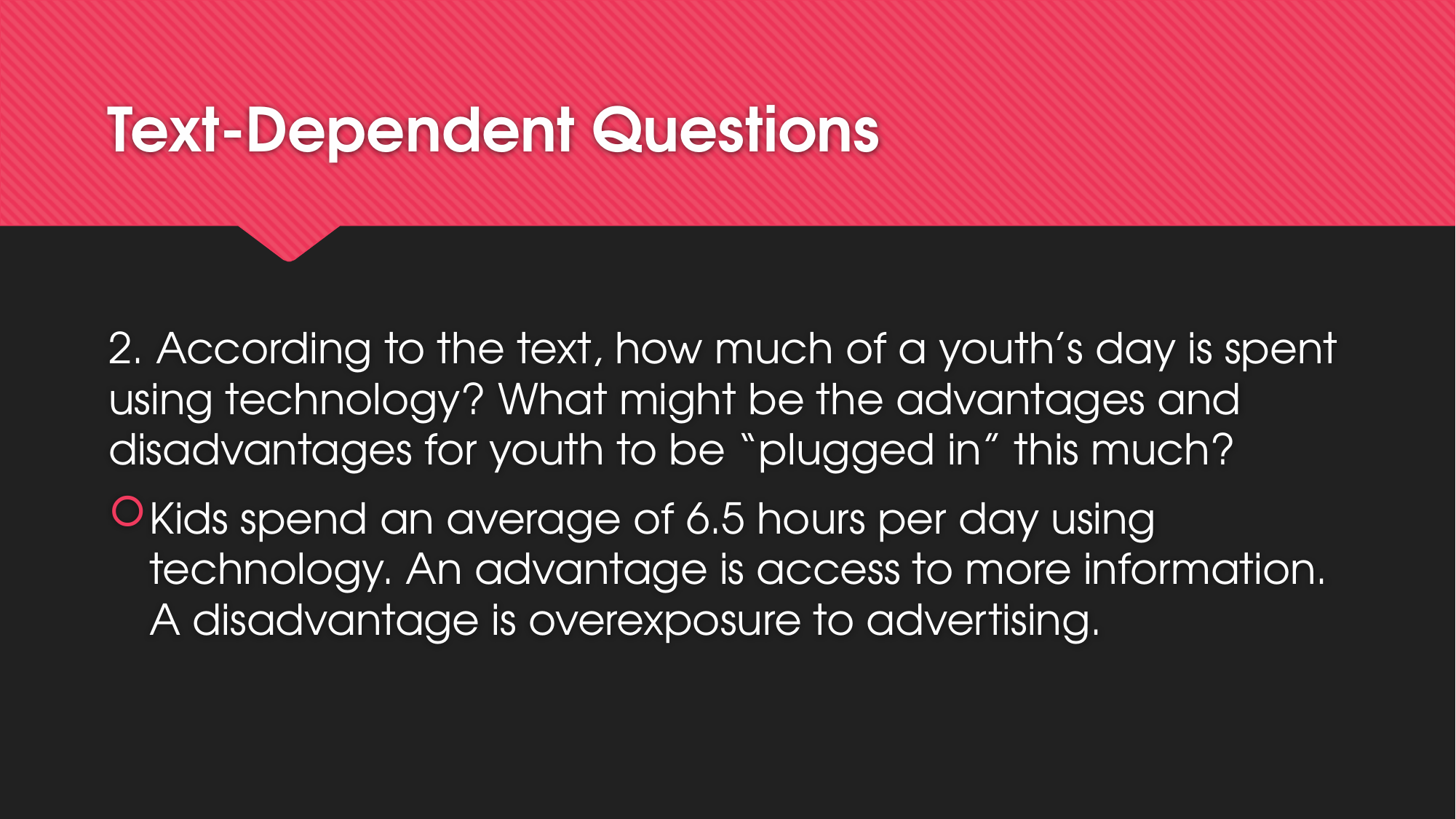

# Text-Dependent Questions
2. According to the text, how much of a youth’s day is spent using technology? What might be the advantages and disadvantages for youth to be “plugged in” this much?
Kids spend an average of 6.5 hours per day using technology. An advantage is access to more information. A disadvantage is overexposure to advertising.